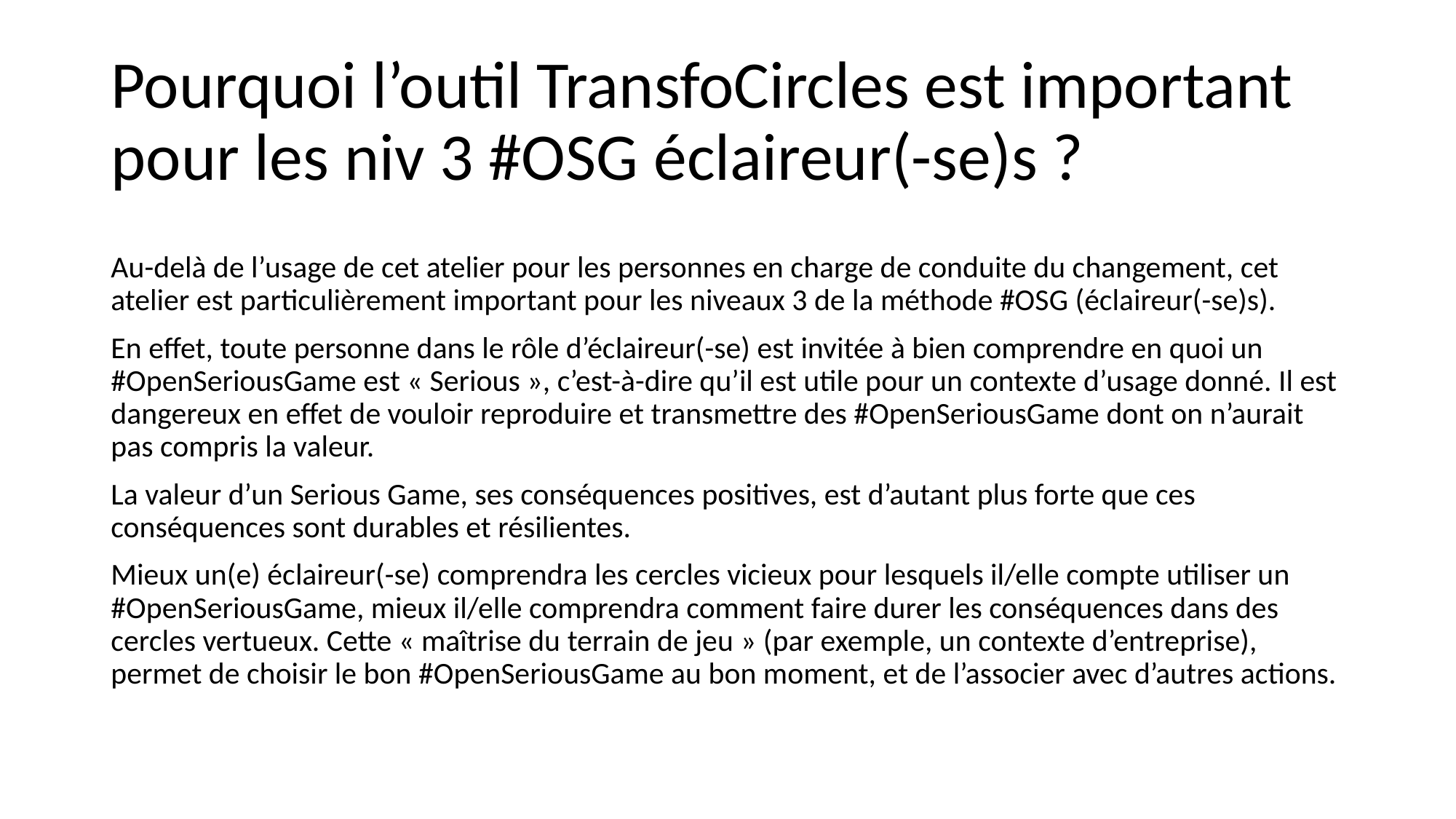

# Pourquoi l’outil TransfoCircles est important pour les niv 3 #OSG éclaireur(-se)s ?
Au-delà de l’usage de cet atelier pour les personnes en charge de conduite du changement, cet atelier est particulièrement important pour les niveaux 3 de la méthode #OSG (éclaireur(-se)s).
En effet, toute personne dans le rôle d’éclaireur(-se) est invitée à bien comprendre en quoi un #OpenSeriousGame est « Serious », c’est-à-dire qu’il est utile pour un contexte d’usage donné. Il est dangereux en effet de vouloir reproduire et transmettre des #OpenSeriousGame dont on n’aurait pas compris la valeur.
La valeur d’un Serious Game, ses conséquences positives, est d’autant plus forte que ces conséquences sont durables et résilientes.
Mieux un(e) éclaireur(-se) comprendra les cercles vicieux pour lesquels il/elle compte utiliser un #OpenSeriousGame, mieux il/elle comprendra comment faire durer les conséquences dans des cercles vertueux. Cette « maîtrise du terrain de jeu » (par exemple, un contexte d’entreprise), permet de choisir le bon #OpenSeriousGame au bon moment, et de l’associer avec d’autres actions.